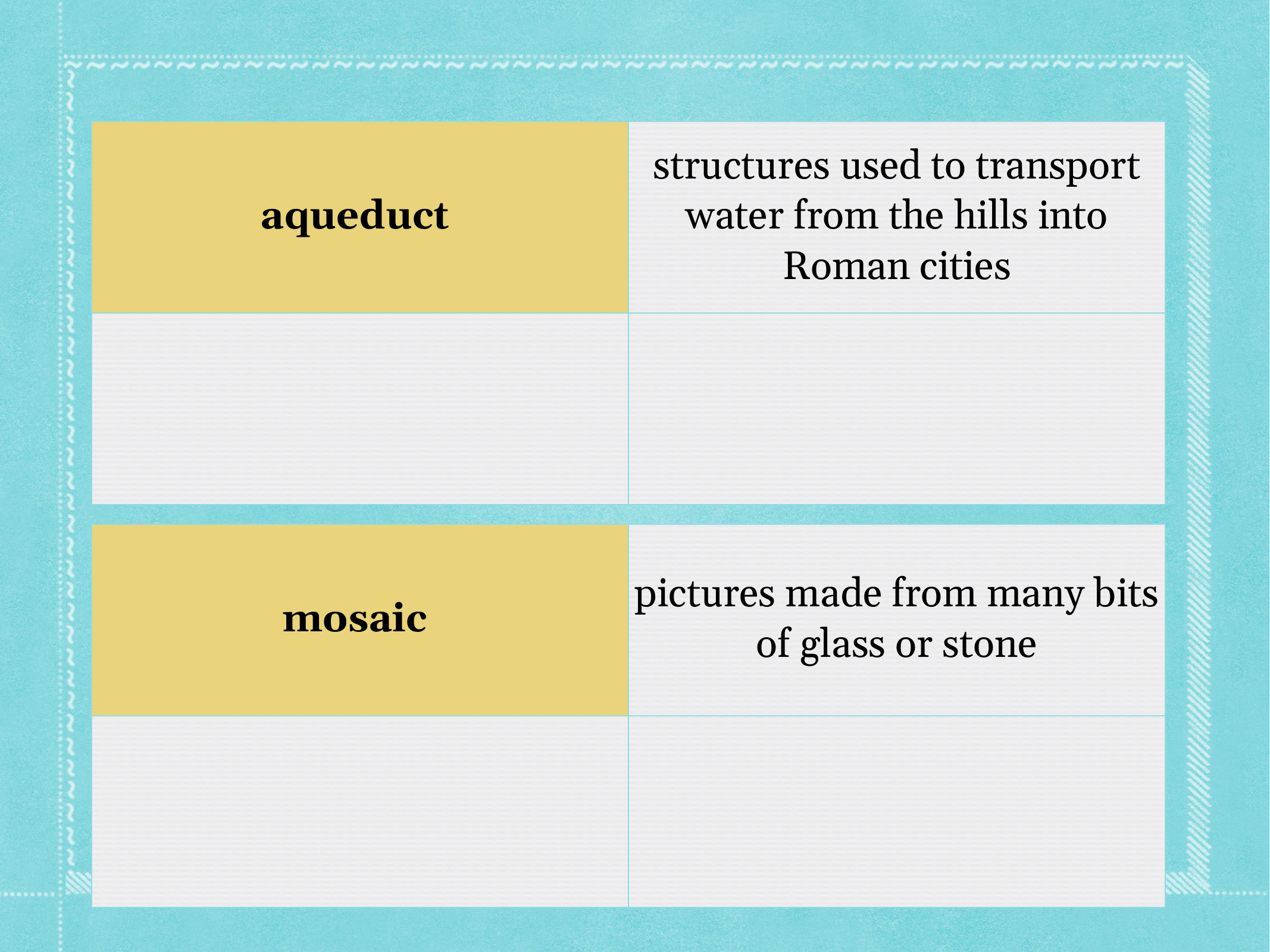

| aqueduct | structures used to transport water from the hills into Roman cities |
| --- | --- |
|  |  |
| mosaic | pictures made from many bits of glass or stone |
| --- | --- |
|  |  |